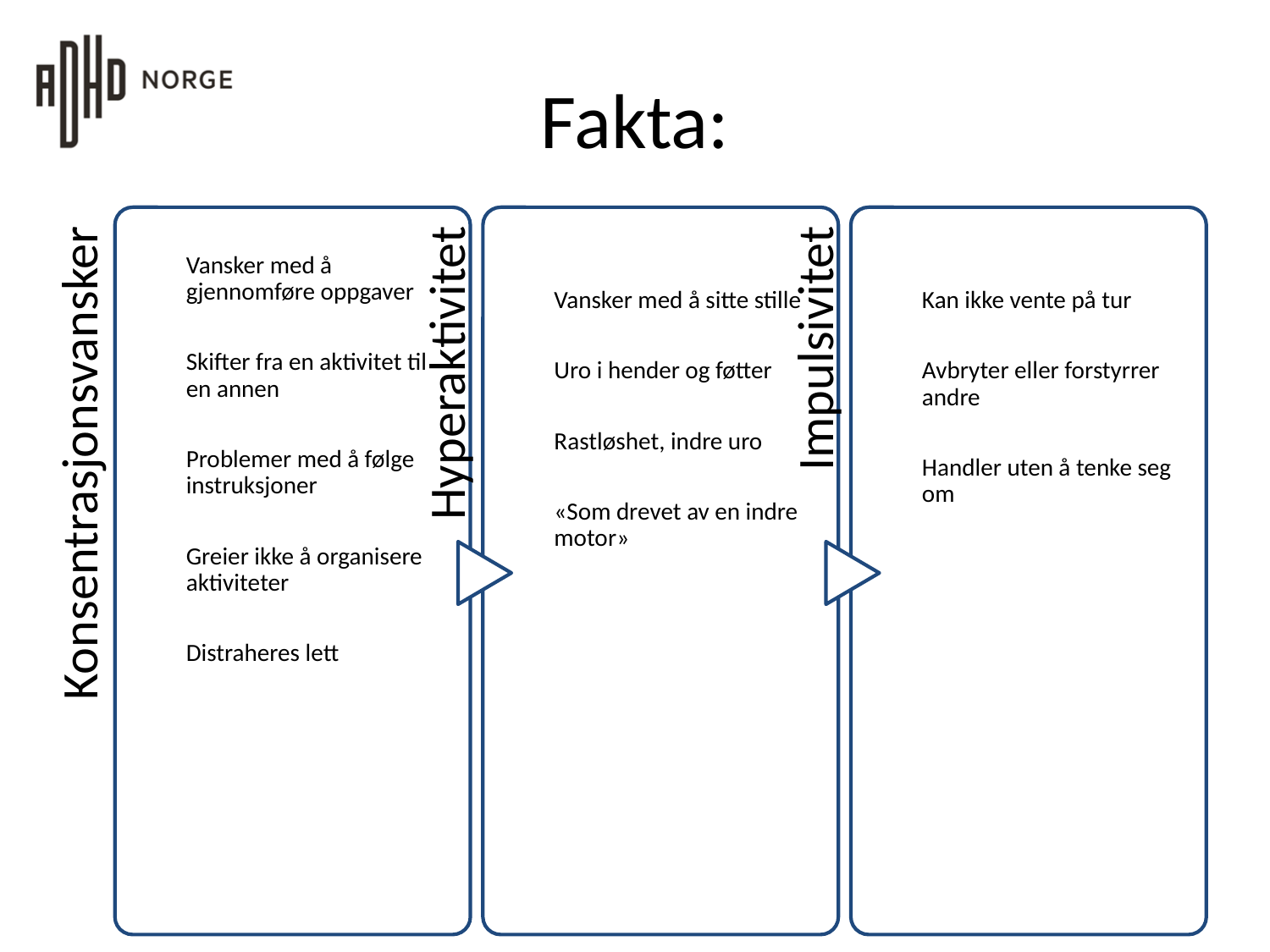

# Fakta:
Konsentrasjonsvansker

Vansker med å gjennomføre oppgaver

Skifter fra en aktivitet til en annen

Problemer med å følge instruksjoner

Greier ikke å organisere aktiviteter

Distraheres lett

Hyperaktivitet

Vansker med å sitte stille

Uro i hender og føtter

Rastløshet, indre uro

«Som drevet av en indre motor»
Impulsivitet

Kan ikke vente på tur

Avbryter eller forstyrrer andre

Handler uten å tenke seg om

ADHD Norge
5